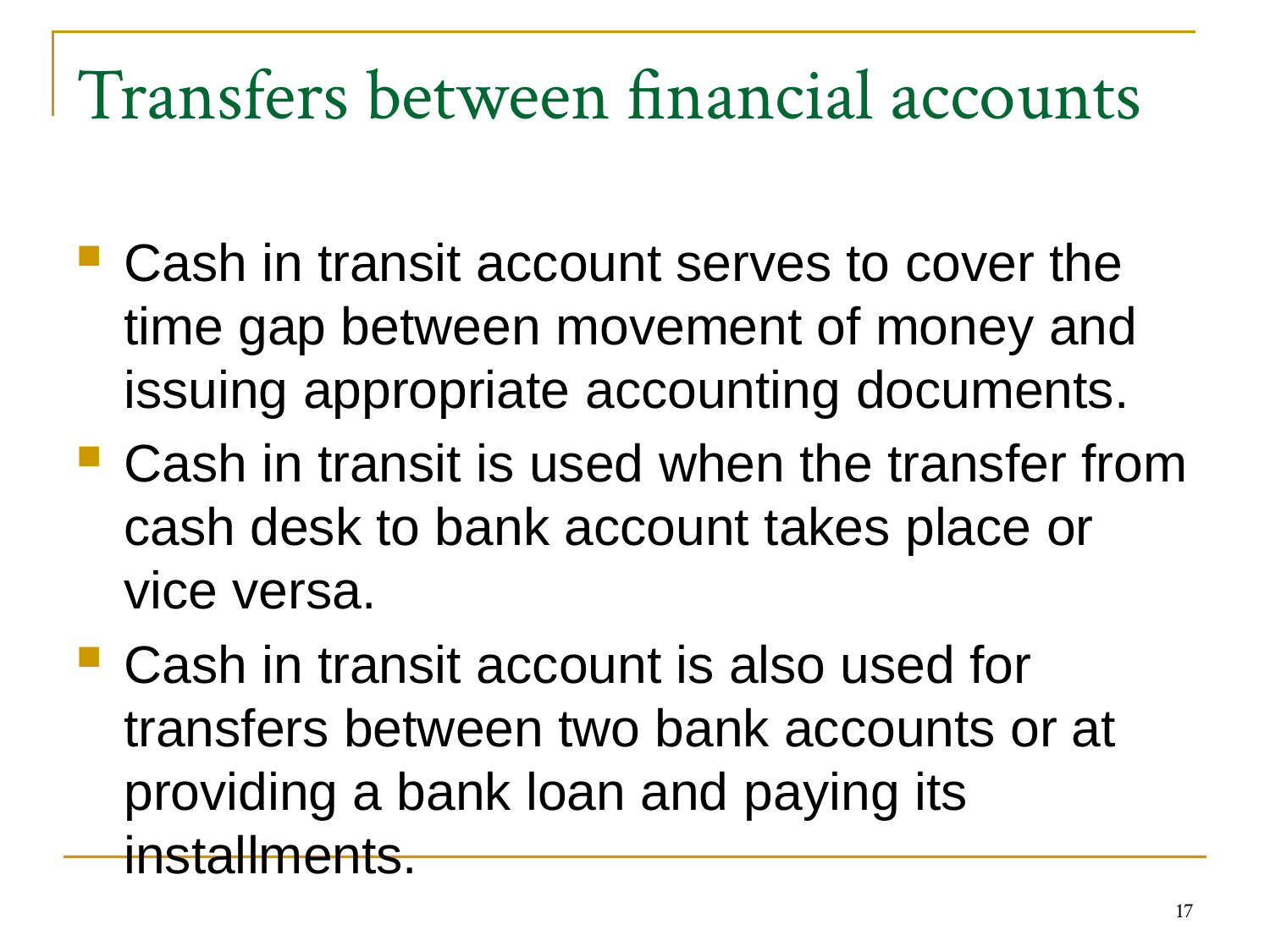

# Transfers between financial accounts
Cash in transit account serves to cover the time gap between movement of money and issuing appropriate accounting documents.
Cash in transit is used when the transfer from cash desk to bank account takes place or vice versa.
Cash in transit account is also used for transfers between two bank accounts or at providing a bank loan and paying its installments.

17